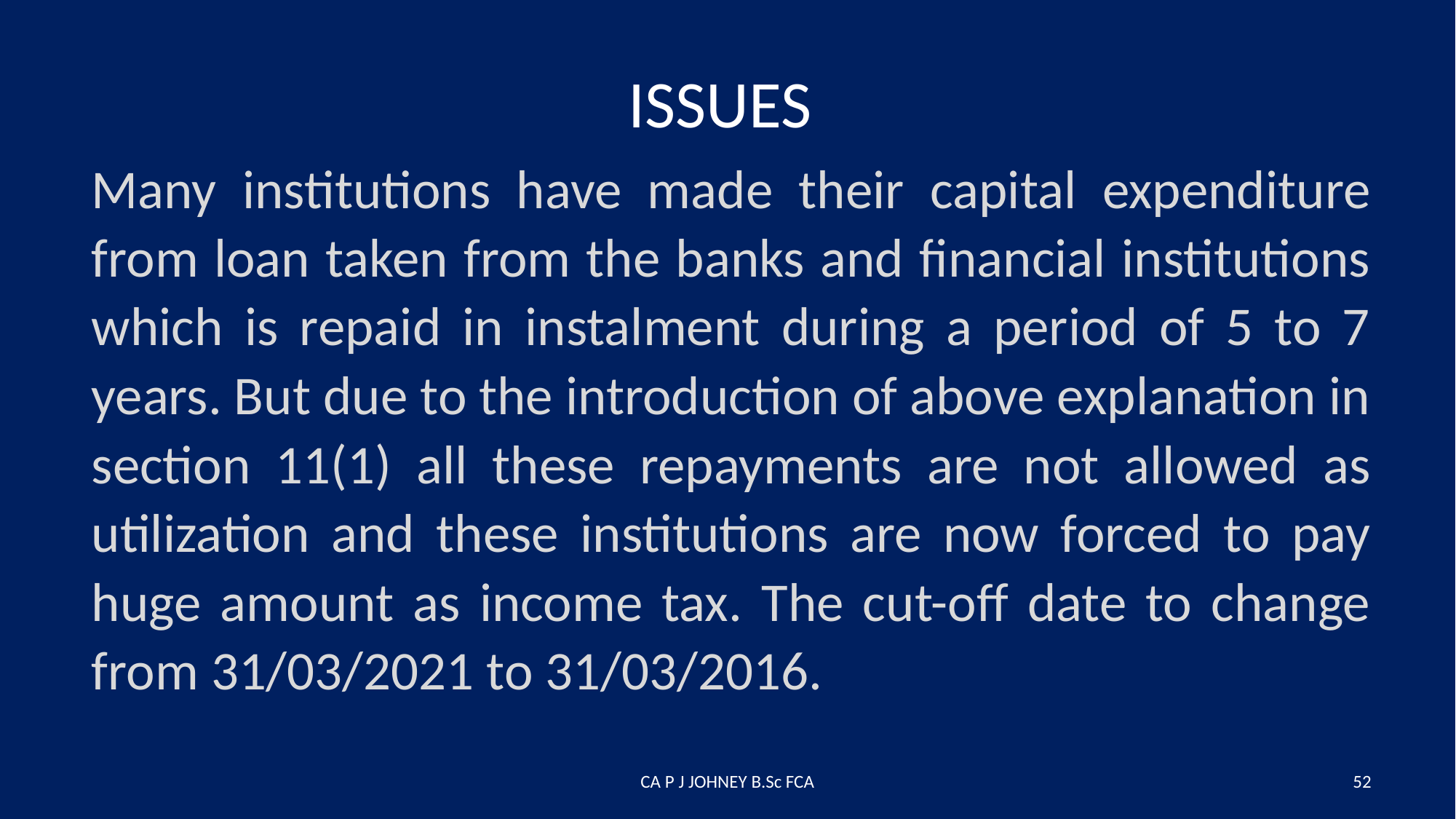

# ISSUES
Many institutions have made their capital expenditure from loan taken from the banks and financial institutions which is repaid in instalment during a period of 5 to 7 years. But due to the introduction of above explanation in section 11(1) all these repayments are not allowed as utilization and these institutions are now forced to pay huge amount as income tax. The cut-off date to change from 31/03/2021 to 31/03/2016.

CA P J JOHNEY B.Sc FCA
52